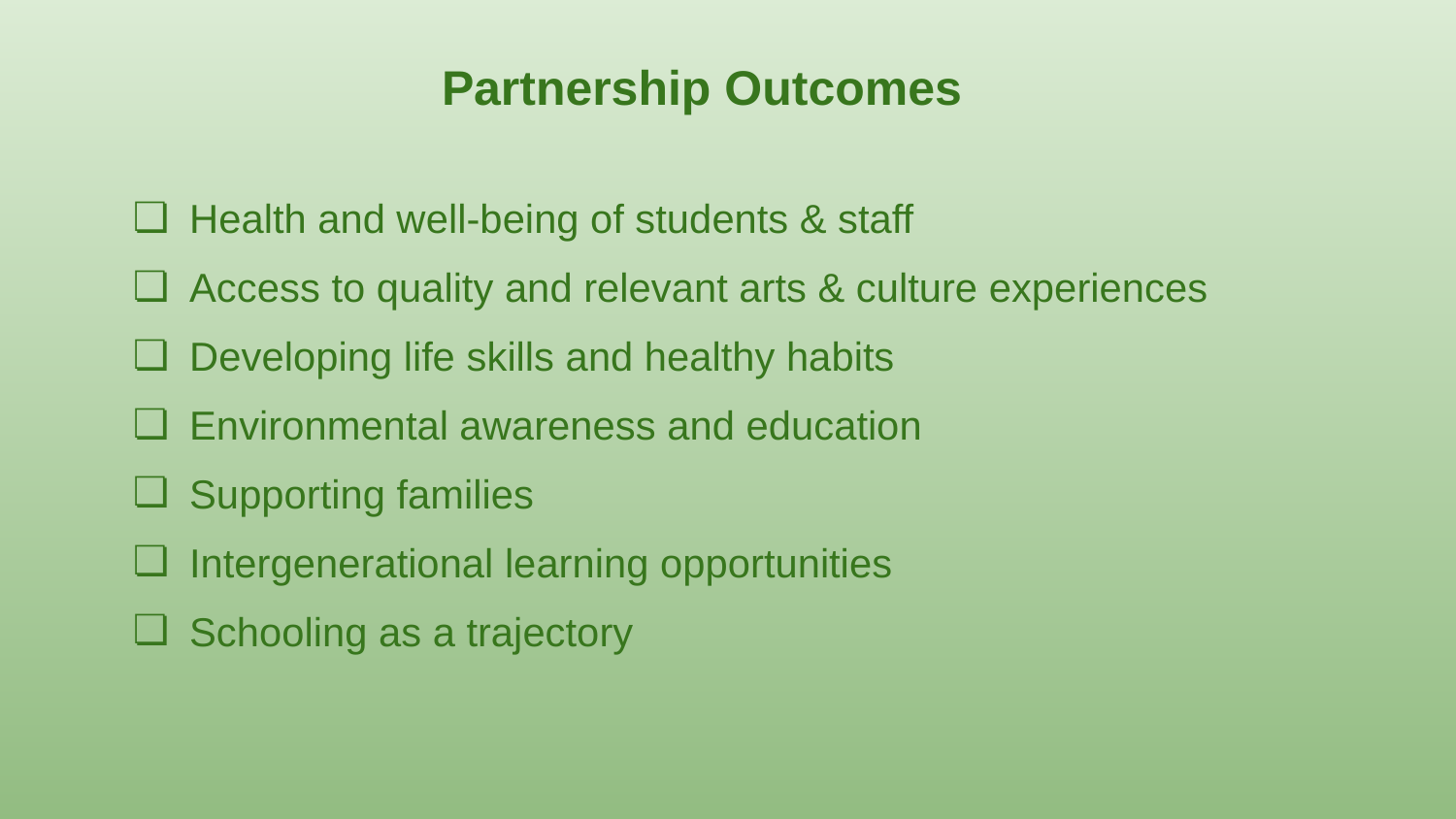

# Partnership Outcomes
Health and well-being of students & staff
Access to quality and relevant arts & culture experiences
Developing life skills and healthy habits
Environmental awareness and education
Supporting families
Intergenerational learning opportunities
Schooling as a trajectory